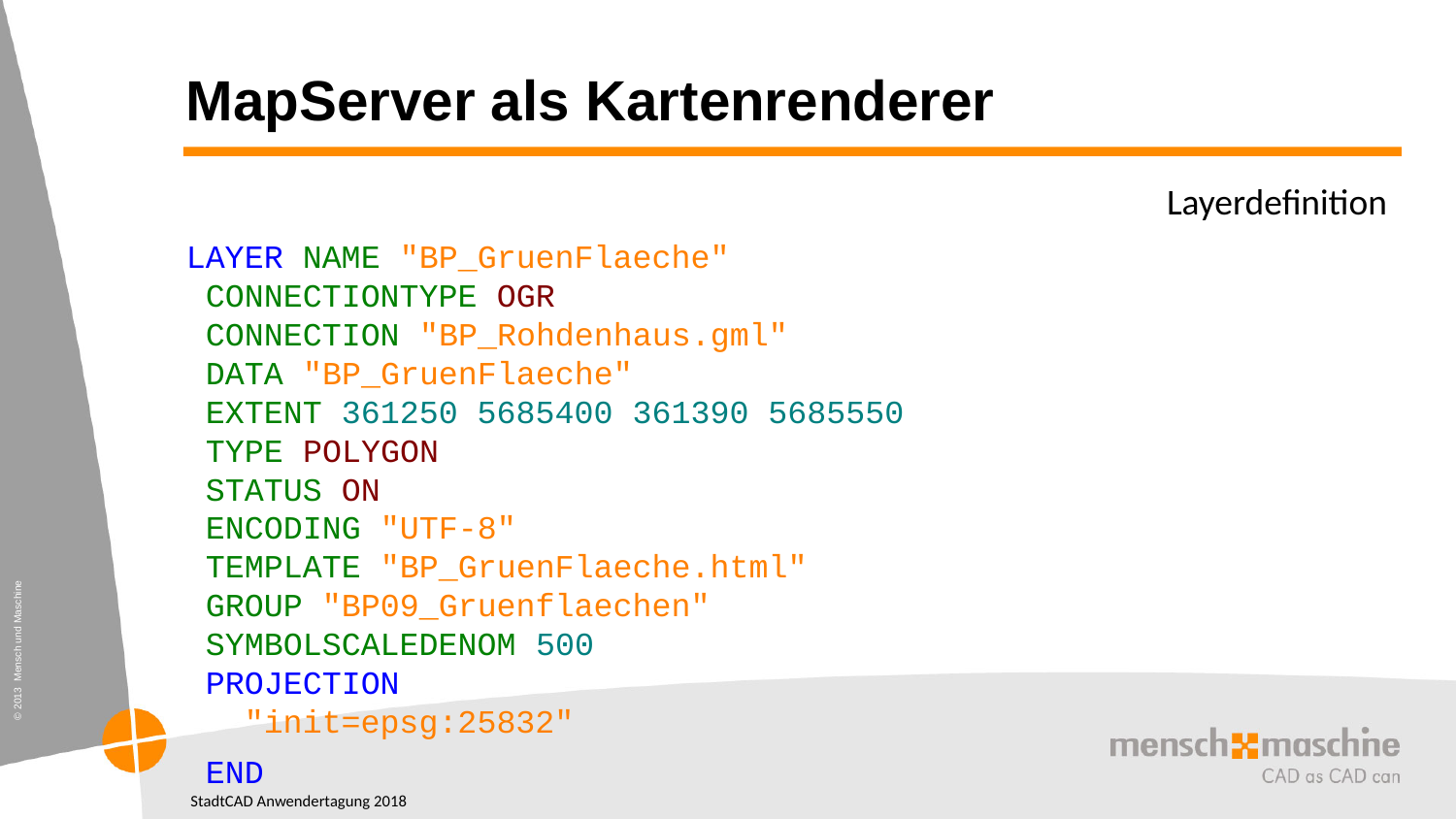

# MapServer als Kartenrenderer
Layerdefinition
LAYER NAME "BP_GruenFlaeche"
 CONNECTIONTYPE OGR
 CONNECTION "BP_Rohdenhaus.gml"
 DATA "BP_GruenFlaeche"
 EXTENT 361250 5685400 361390 5685550
 TYPE POLYGON
 STATUS ON
 ENCODING "UTF-8"
 TEMPLATE "BP_GruenFlaeche.html"
 GROUP "BP09_Gruenflaechen"
 SYMBOLSCALEDENOM 500
 PROJECTION
   "init=epsg:25832"
 END